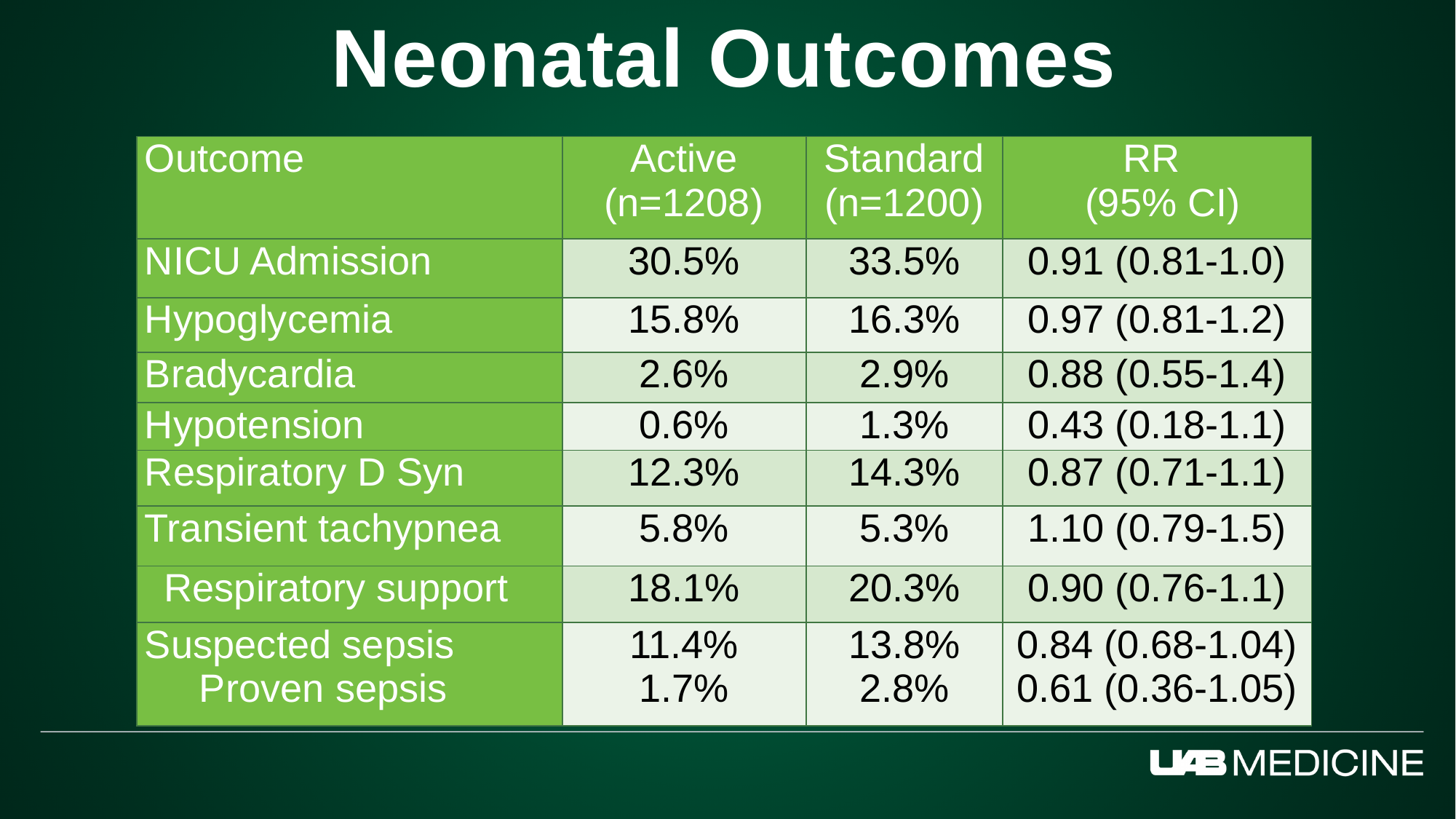

Neonatal Outcomes
| Outcome | Active (n=1208) | Standard (n=1200) | RR (95% CI) |
| --- | --- | --- | --- |
| NICU Admission | 30.5% | 33.5% | 0.91 (0.81-1.0) |
| Hypoglycemia | 15.8% | 16.3% | 0.97 (0.81-1.2) |
| Bradycardia | 2.6% | 2.9% | 0.88 (0.55-1.4) |
| Hypotension | 0.6% | 1.3% | 0.43 (0.18-1.1) |
| Respiratory D Syn | 12.3% | 14.3% | 0.87 (0.71-1.1) |
| Transient tachypnea | 5.8% | 5.3% | 1.10 (0.79-1.5) |
| Respiratory support | 18.1% | 20.3% | 0.90 (0.76-1.1) |
| Suspected sepsis Proven sepsis | 11.4% 1.7% | 13.8% 2.8% | 0.84 (0.68-1.04) 0.61 (0.36-1.05) |